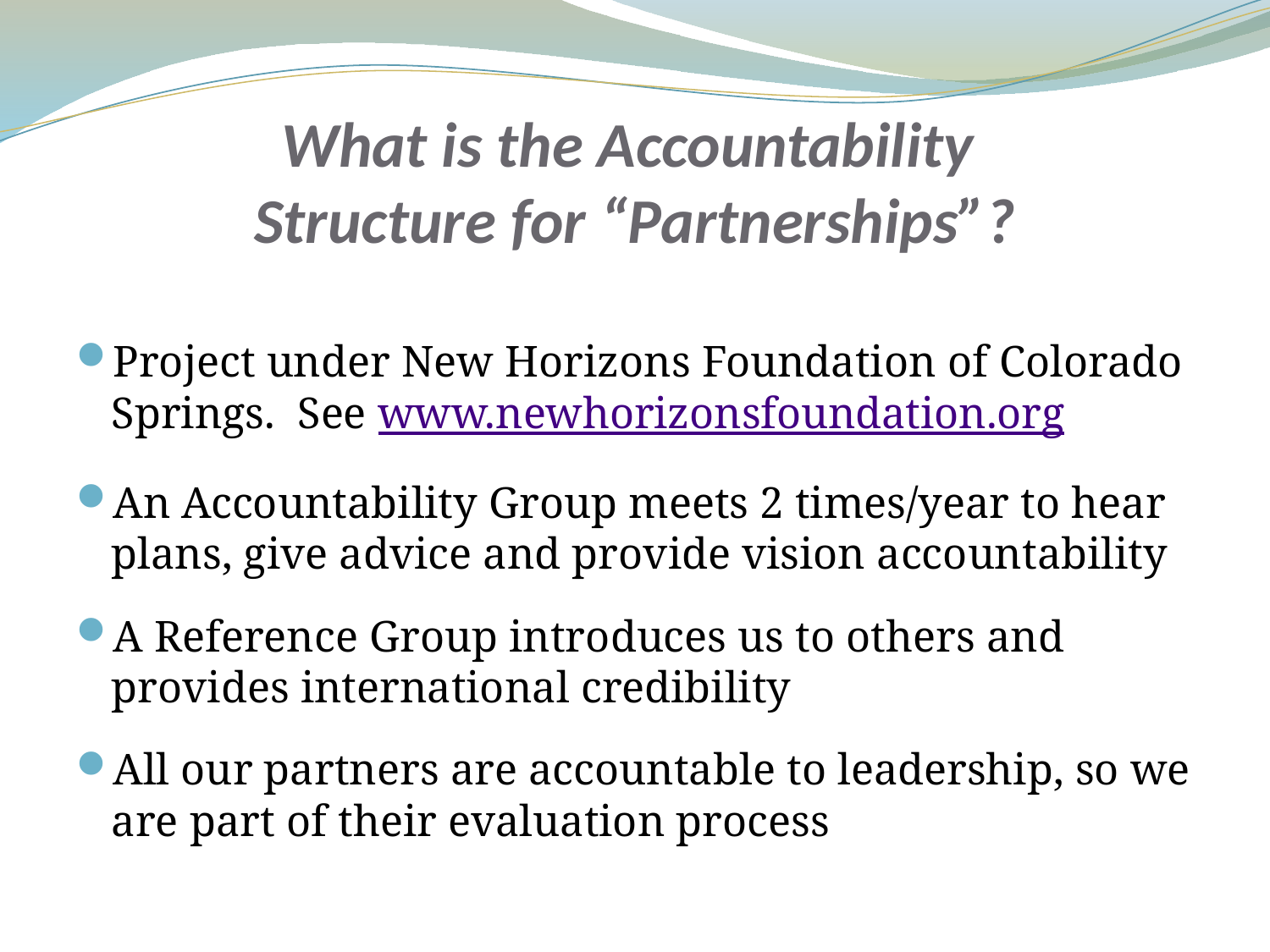

# What is the Accountability Structure for “Partnerships”?

Project under New Horizons Foundation of Colorado Springs.  See www.newhorizonsfoundation.org

An Accountability Group meets 2 times/year to hear plans, give advice and provide vision accountability

A Reference Group introduces us to others and provides international credibility

All our partners are accountable to leadership, so we are part of their evaluation process